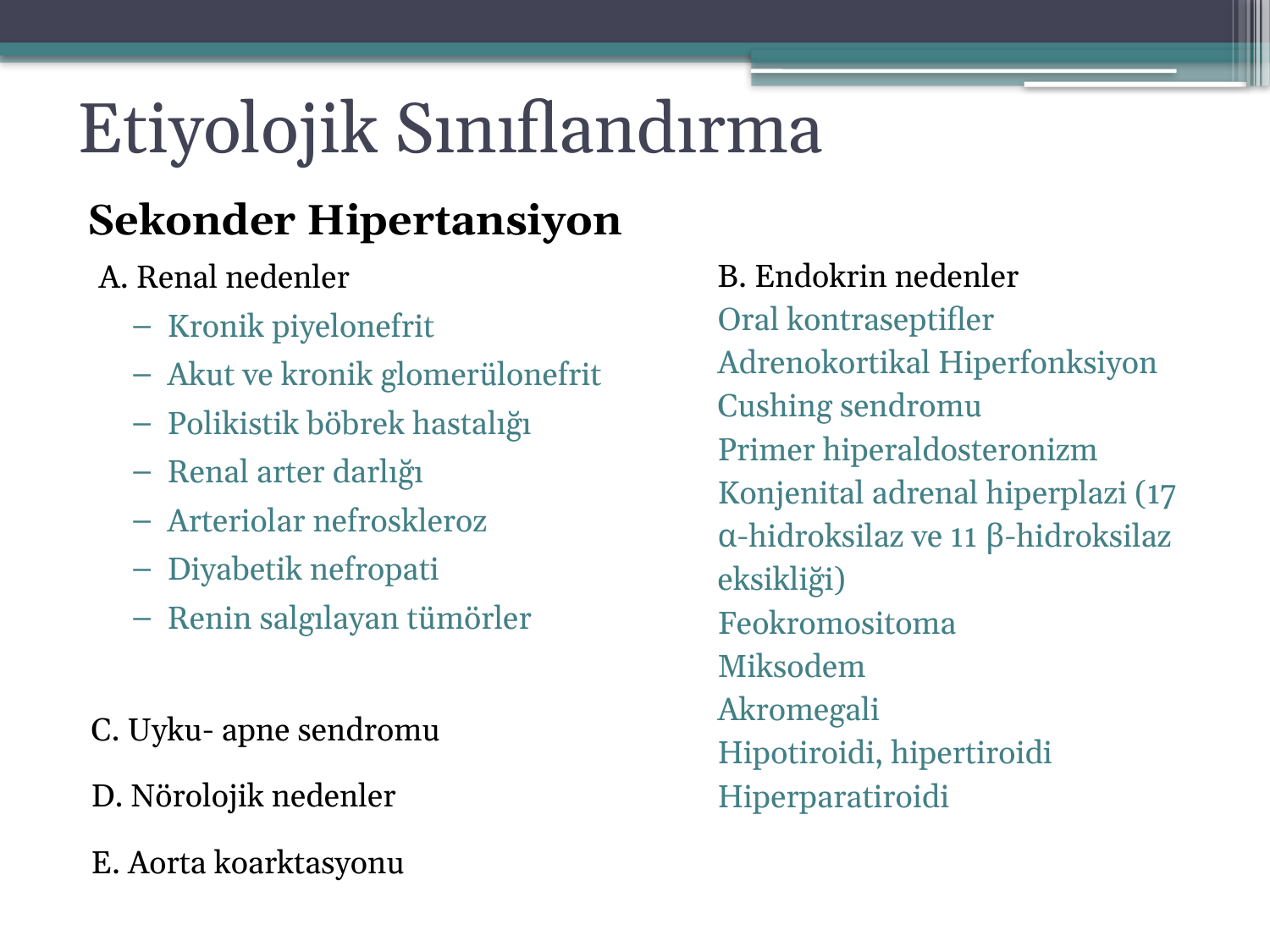

Etiyolojik Sınıflandırma
Sekonder Hipertansiyon

   A. Renal nedenler
Kronik piyelonefrit
Akut ve kronik glomerülonefrit
Polikistik böbrek hastalığı
Renal arter darlığı
Arteriolar nefroskleroz
Diyabetik nefropati
Renin salgılayan tümörler

C. Uyku- apne sendromu
D. Nörolojik nedenler
E. Aorta koarktasyonu
# B. Endokrin nedenler Oral kontraseptifler Adrenokortikal Hiperfonksiyon Cushing sendromu Primer hiperaldosteronizm Konjenital adrenal hiperplazi (17 α-hidroksilaz ve 11 β-hidroksilaz eksikliği) Feokromositoma Miksodem Akromegali Hipotiroidi, hipertiroidi Hiperparatiroidi